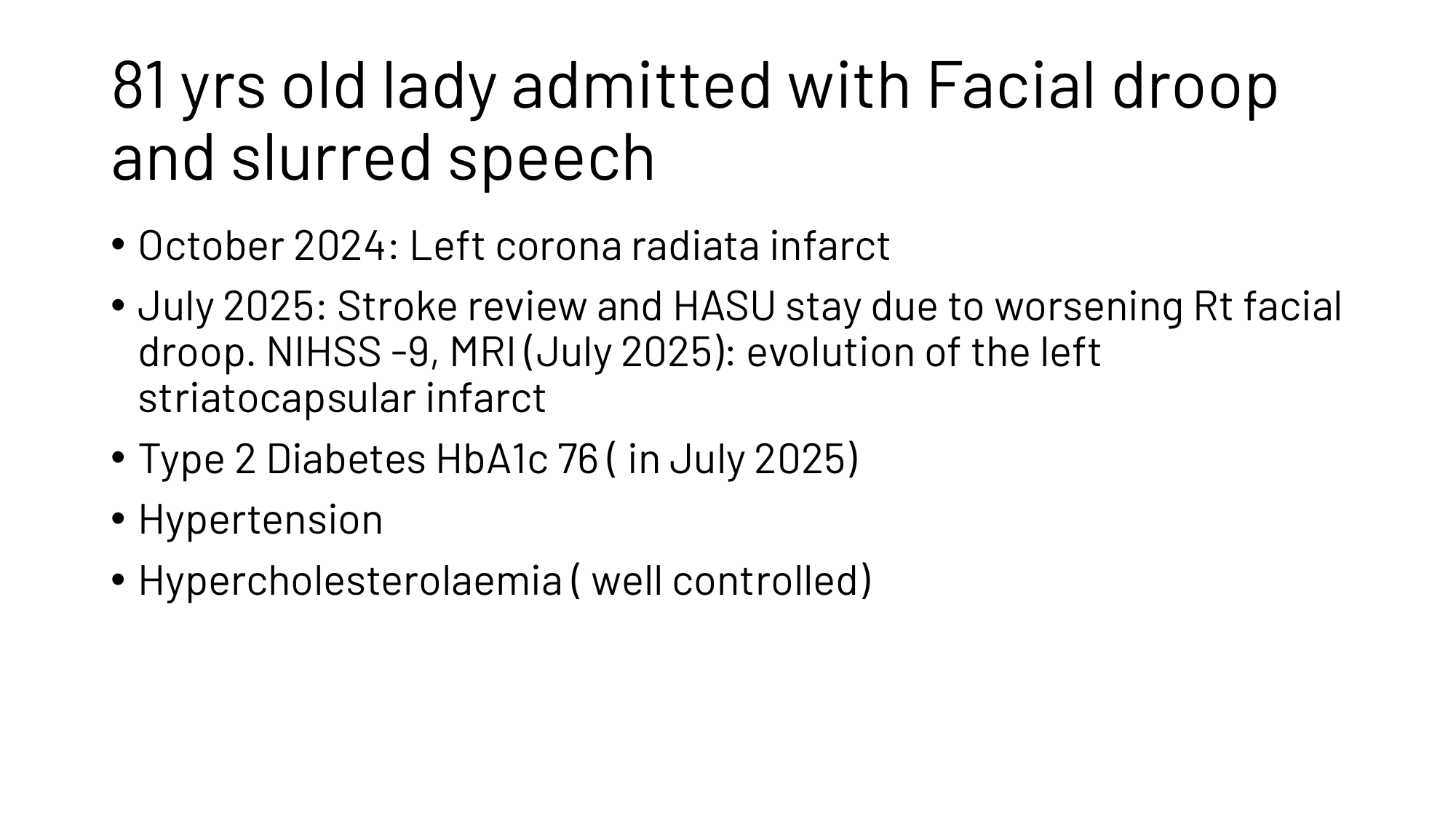

# 81 yrs old lady admitted with Facial droop and slurred speech
October 2024: Left corona radiata infarct
July 2025: Stroke review and HASU stay due to worsening Rt facial droop. NIHSS -9, MRI (July 2025): evolution of the left striatocapsular infarct
Type 2 Diabetes HbA1c 76 ( in July 2025)
Hypertension
Hypercholesterolaemia ( well controlled)